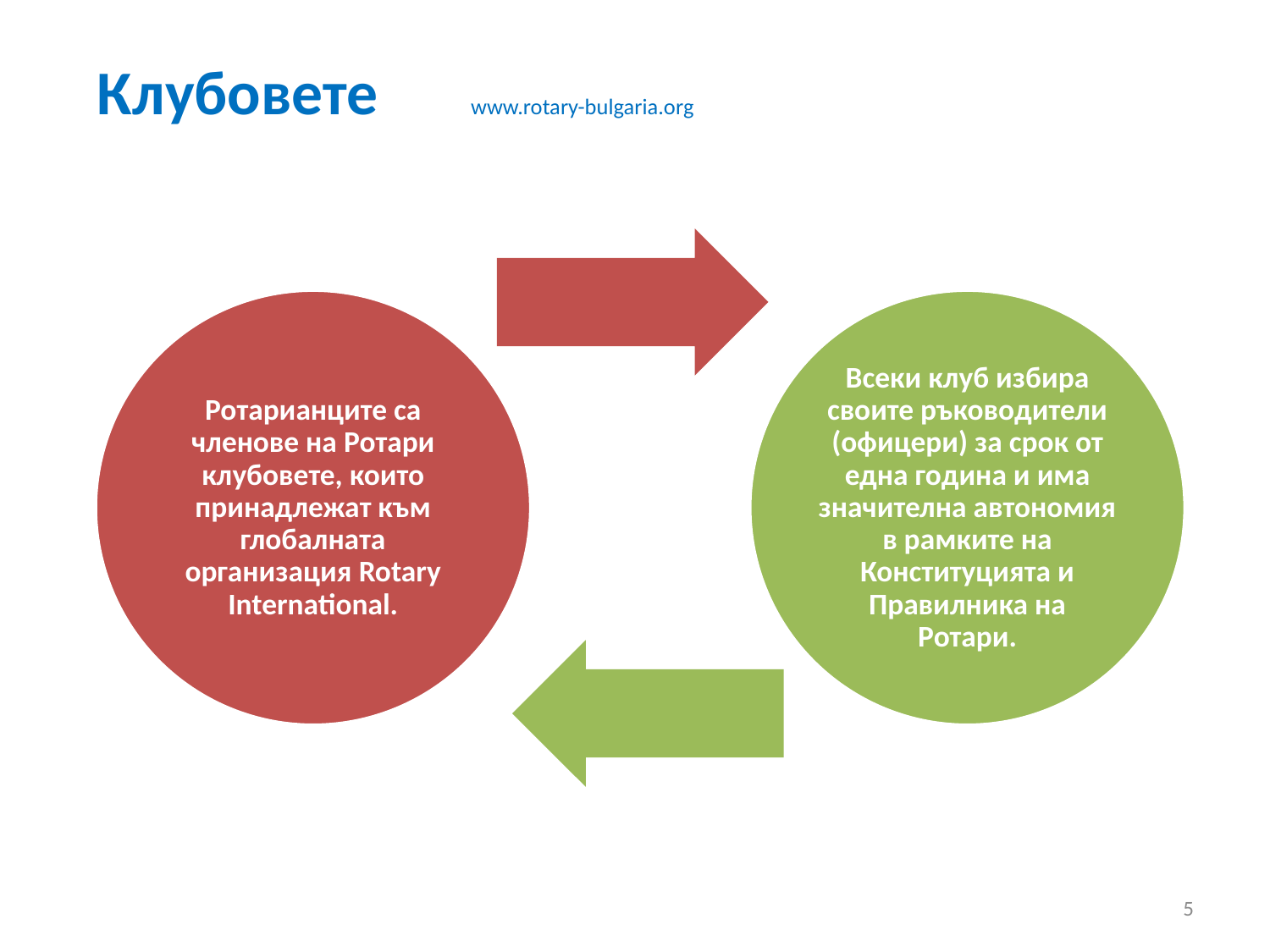

# Клубовете					www.rotary-bulgaria.org
Ротарианците са членове на Ротари клубовете, които принадлежат към глобалната организация Rotary International.

Всеки клуб избира своите ръководители (офицери) за срок от една година и има значителна автономия в рамките на Конституцията и Правилника на Ротари.

5